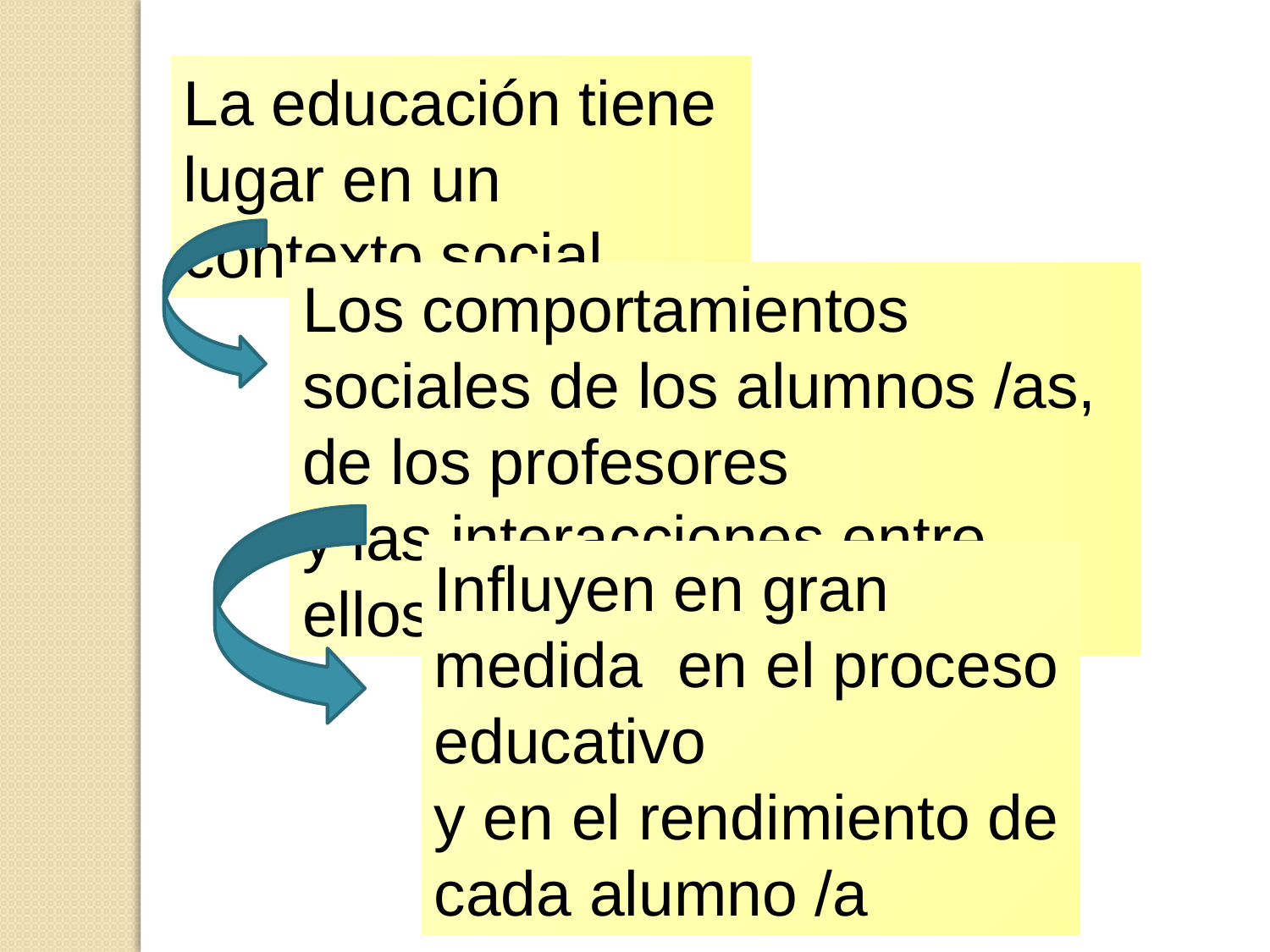

La educación tiene lugar en un contexto social

Los comportamientos sociales de los alumnos /as, de los profesores
y las interacciones entre ellos,

Influyen en gran medida  en el proceso educativo
y en el rendimiento de cada alumno /a